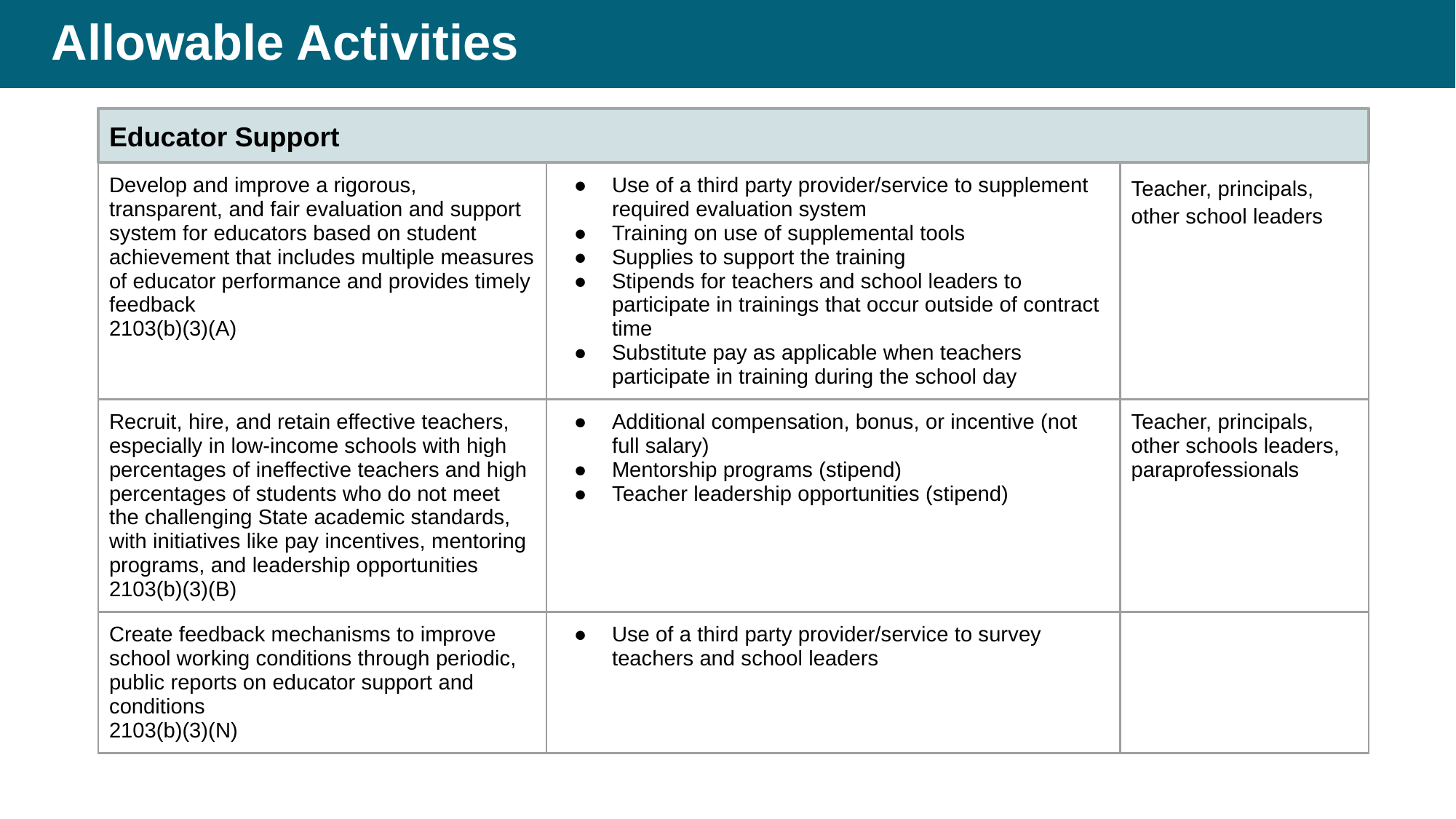

# Allowable Activities: Educator Support
Educator Support
| Develop and improve a rigorous, transparent, and fair evaluation and support system for educators based on student achievement that includes multiple measures of educator performance and provides timely feedback 2103(b)(3)(A) | Use of a third party provider/service to supplement required evaluation system Training on use of supplemental tools Supplies to support the training Stipends for teachers and school leaders to participate in trainings that occur outside of contract time Substitute pay as applicable when teachers participate in training during the school day | Teacher, principals, other school leaders |
| --- | --- | --- |
| Recruit, hire, and retain effective teachers, especially in low-income schools with high percentages of ineffective teachers and high percentages of students who do not meet the challenging State academic standards, with initiatives like pay incentives, mentoring programs, and leadership opportunities 2103(b)(3)(B) | Additional compensation, bonus, or incentive (not full salary) Mentorship programs (stipend) Teacher leadership opportunities (stipend) | Teacher, principals, other schools leaders, paraprofessionals |
| Create feedback mechanisms to improve school working conditions through periodic, public reports on educator support and conditions 2103(b)(3)(N) | Use of a third party provider/service to survey teachers and school leaders |  |